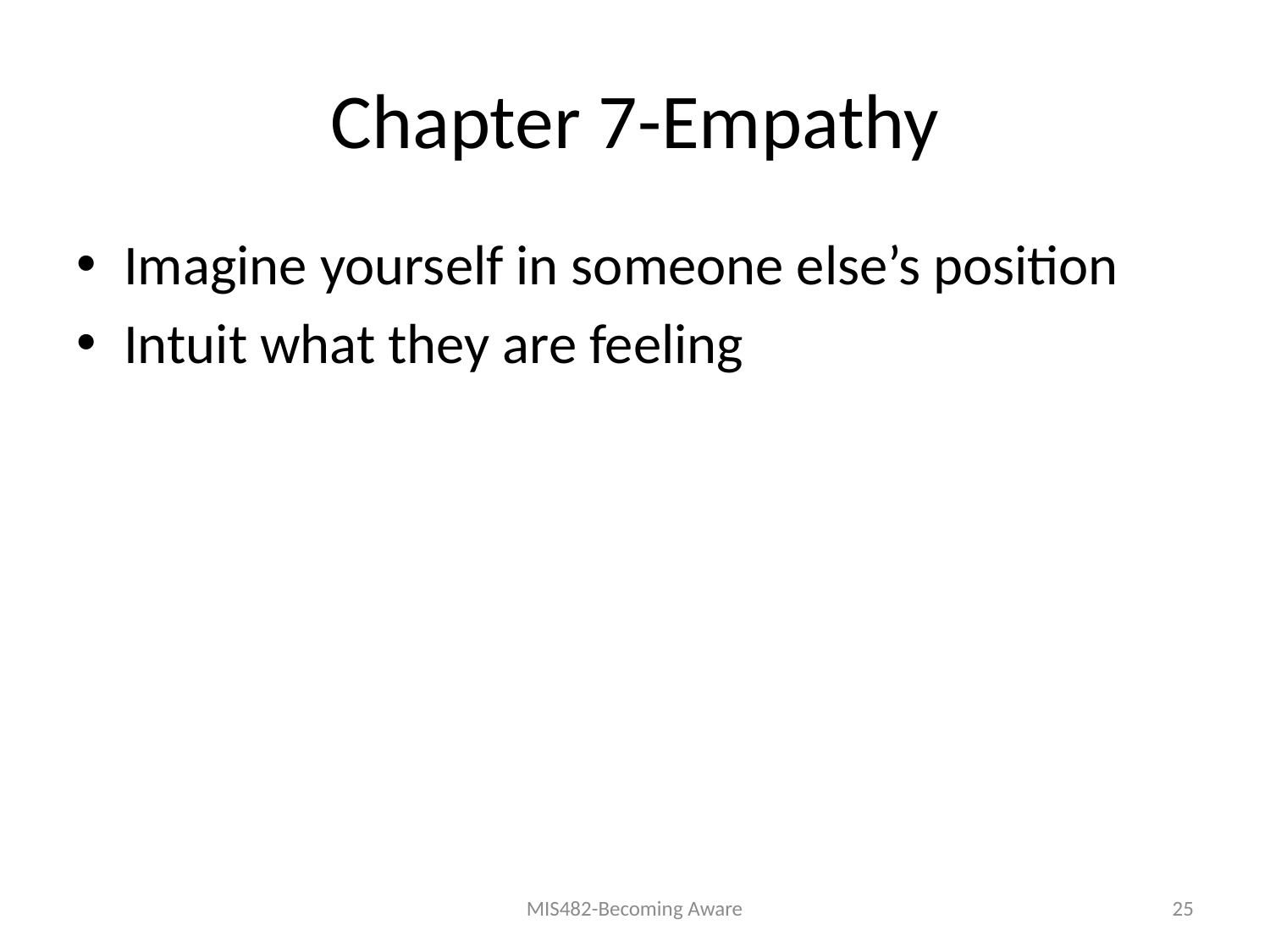

# Chapter 7-Empathy
Imagine yourself in someone else’s position
Intuit what they are feeling
MIS482-Becoming Aware
25